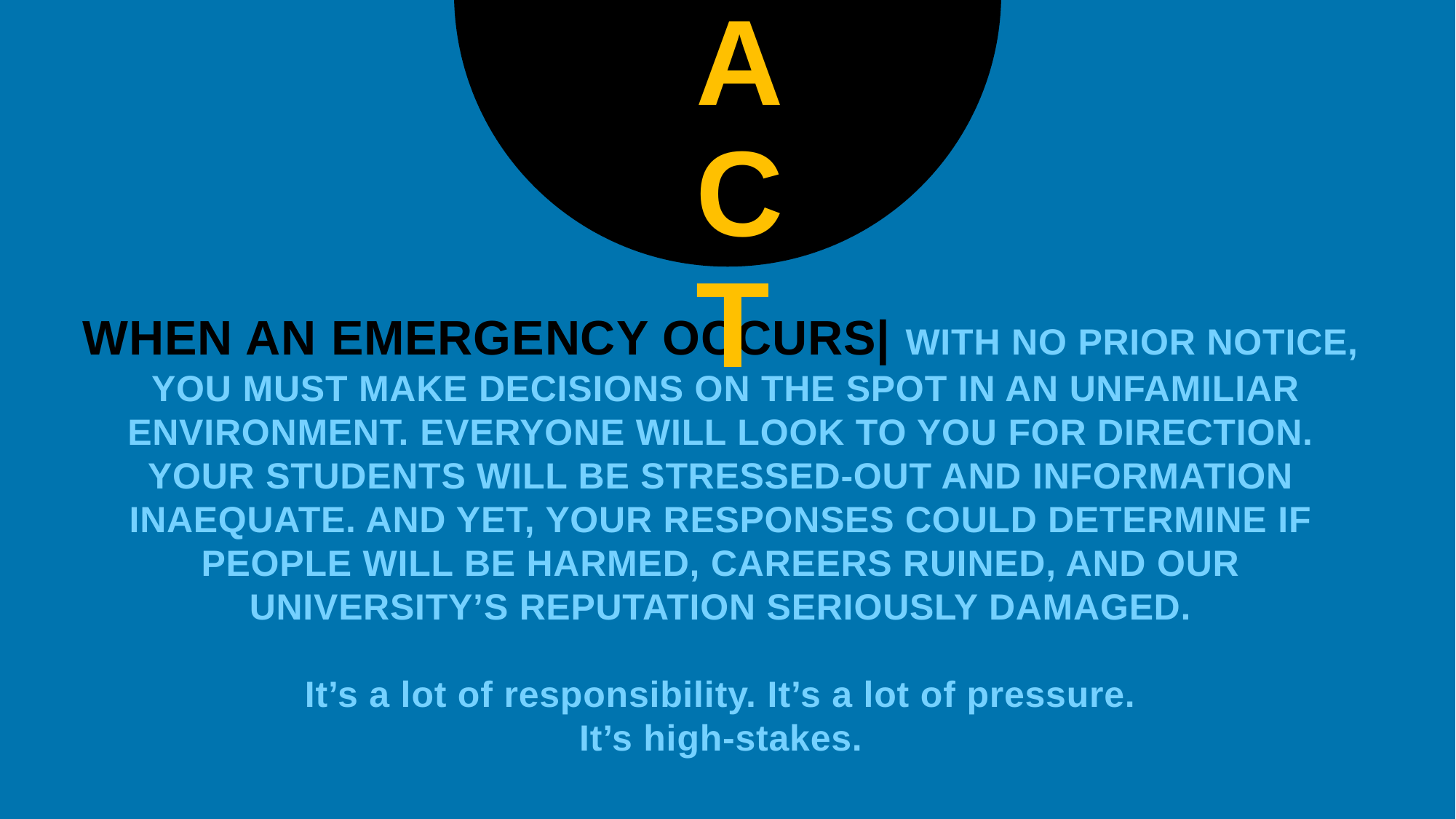

FACT
# WHEN AN EMERGENCY OCCURS| WITH NO PRIOR NOTICE, YOU MUST MAKE DECISIONS ON THE SPOT IN AN UNFAMILIAR ENVIRONMENT. EVERYONE WILL LOOK TO YOU FOR DIRECTION. YOUR STUDENTS WILL BE STRESSED-OUT AND INFORMATION INAEQUATE. AND YET, YOUR RESPONSES COULD DETERMINE IF PEOPLE WILL BE HARMED, CAREERS RUINED, AND OUR UNIVERSITY’S REPUTATION SERIOUSLY DAMAGED. It’s a lot of responsibility. It’s a lot of pressure. It’s high-stakes.